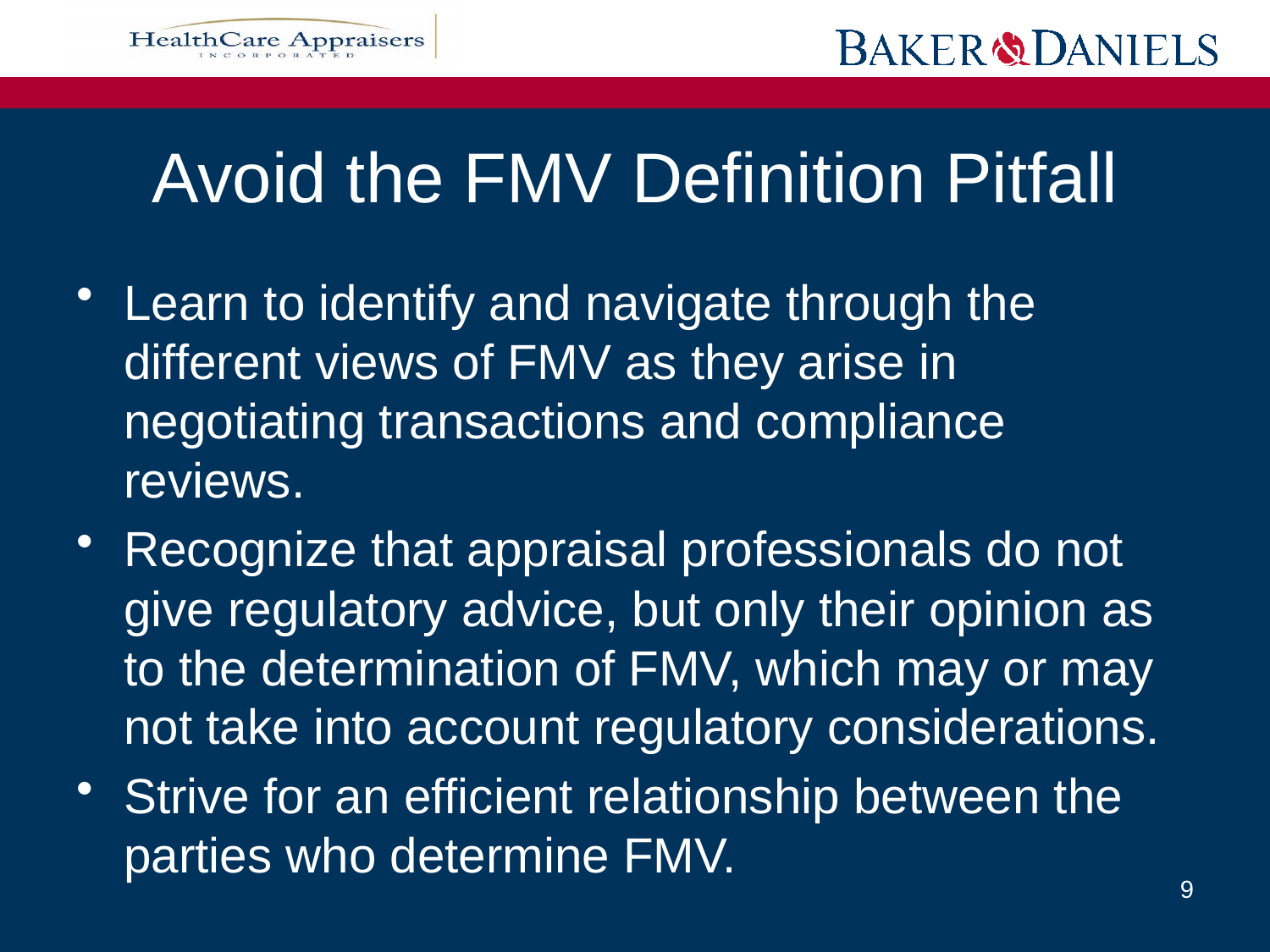

# Avoid the FMV Definition Pitfall
Learn to identify and navigate through the different views of FMV as they arise in negotiating transactions and compliance reviews.
Recognize that appraisal professionals do not give regulatory advice, but only their opinion as to the determination of FMV, which may or may not take into account regulatory considerations.
Strive for an efficient relationship between the parties who determine FMV.

9